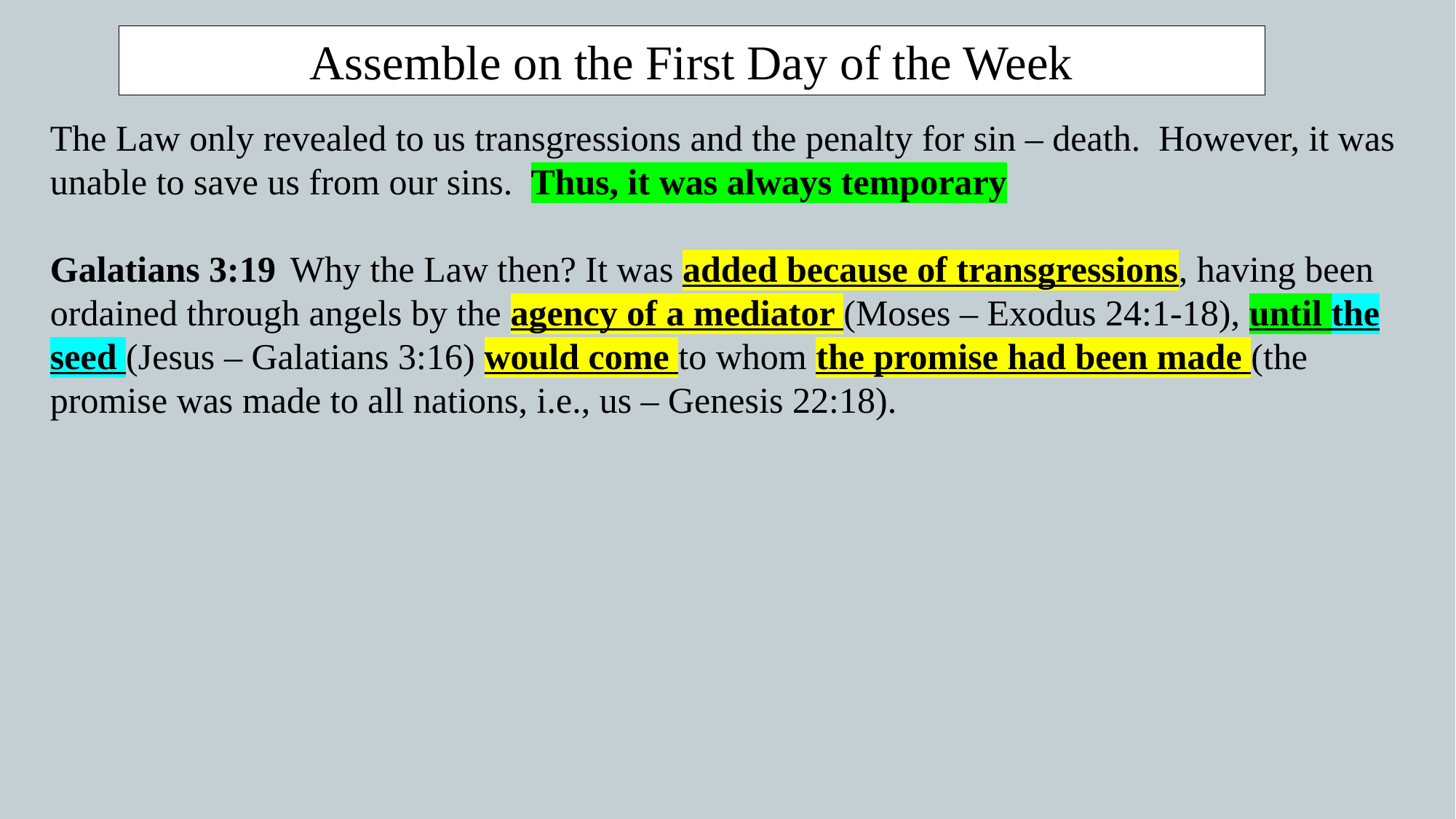

Assemble on the First Day of the Week
The Law only revealed to us transgressions and the penalty for sin – death.  However, it was unable to save us from our sins.  Thus, it was always temporary

Galatians 3:19  Why the Law then? It was added because of transgressions, having been ordained through angels by the agency of a mediator (Moses – Exodus 24:1-18), until the seed (Jesus – Galatians 3:16) would come to whom the promise had been made (the promise was made to all nations, i.e., us – Genesis 22:18).